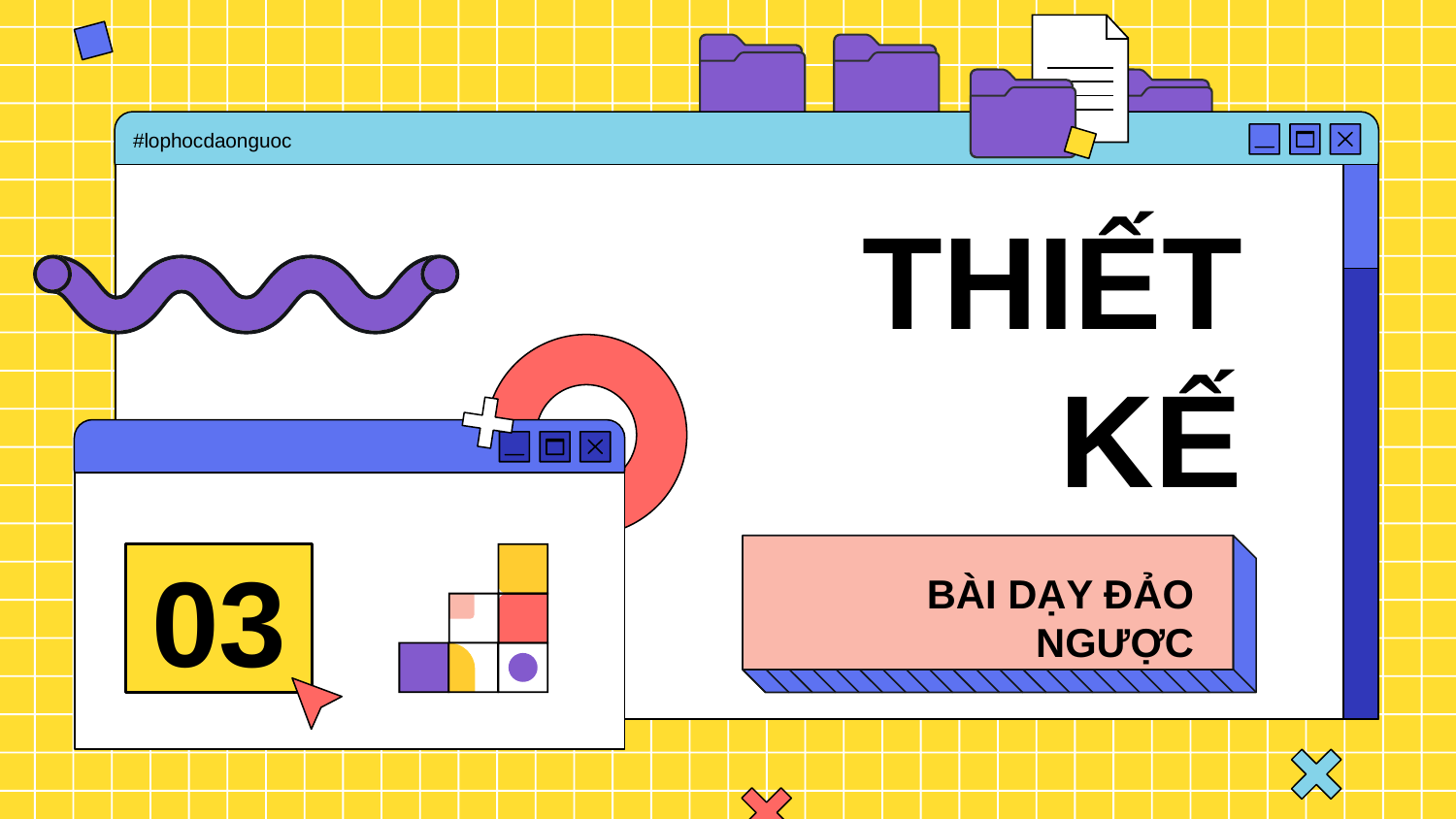

#lophocdaonguoc

# THIẾT KẾ

03
BÀI DẠY ĐẢO NGƯỢC